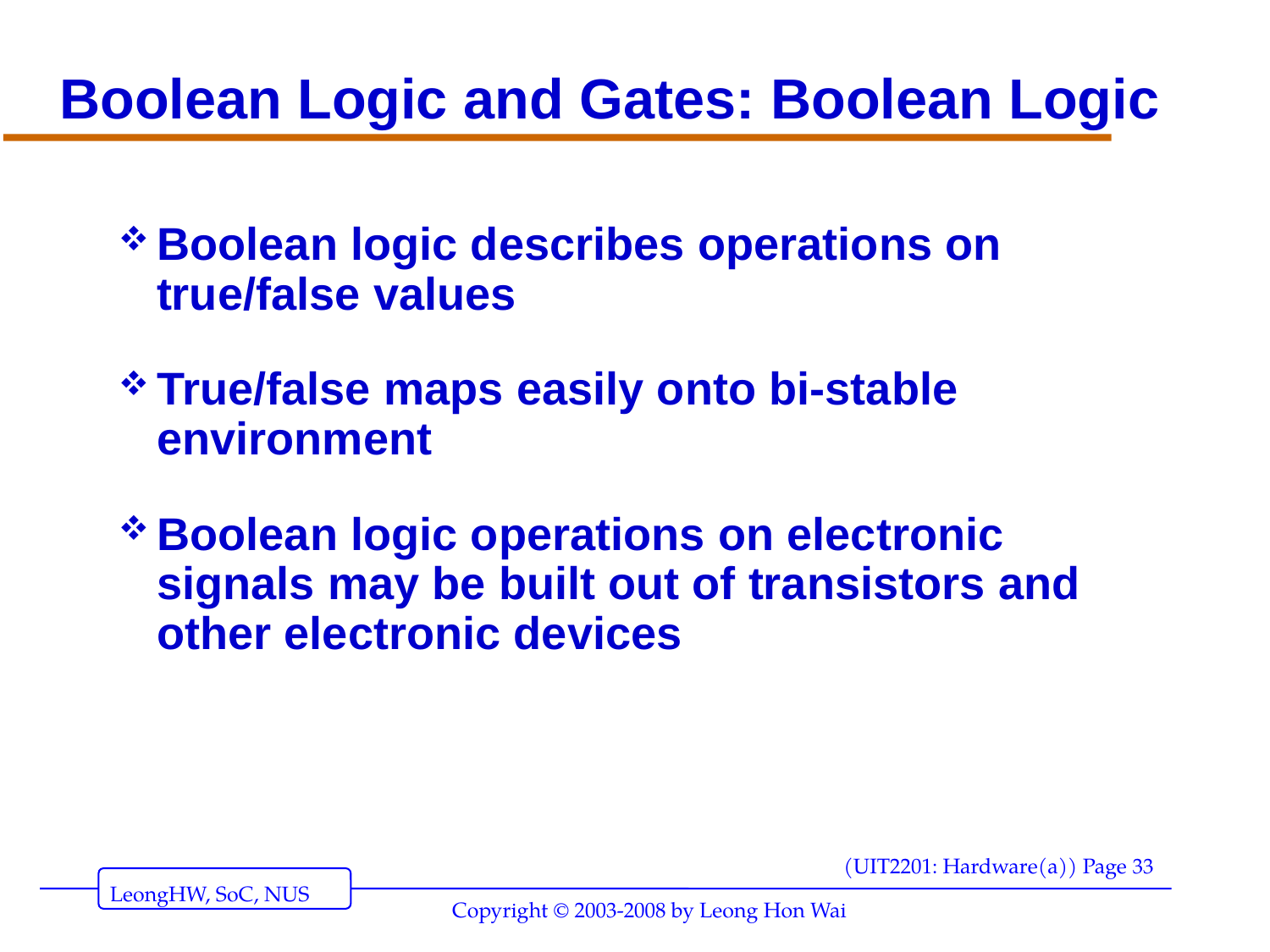

# Boolean Logic and Gates: Boolean Logic
Boolean logic describes operations on true/false values
True/false maps easily onto bi-stable environment
Boolean logic operations on electronic signals may be built out of transistors and other electronic devices